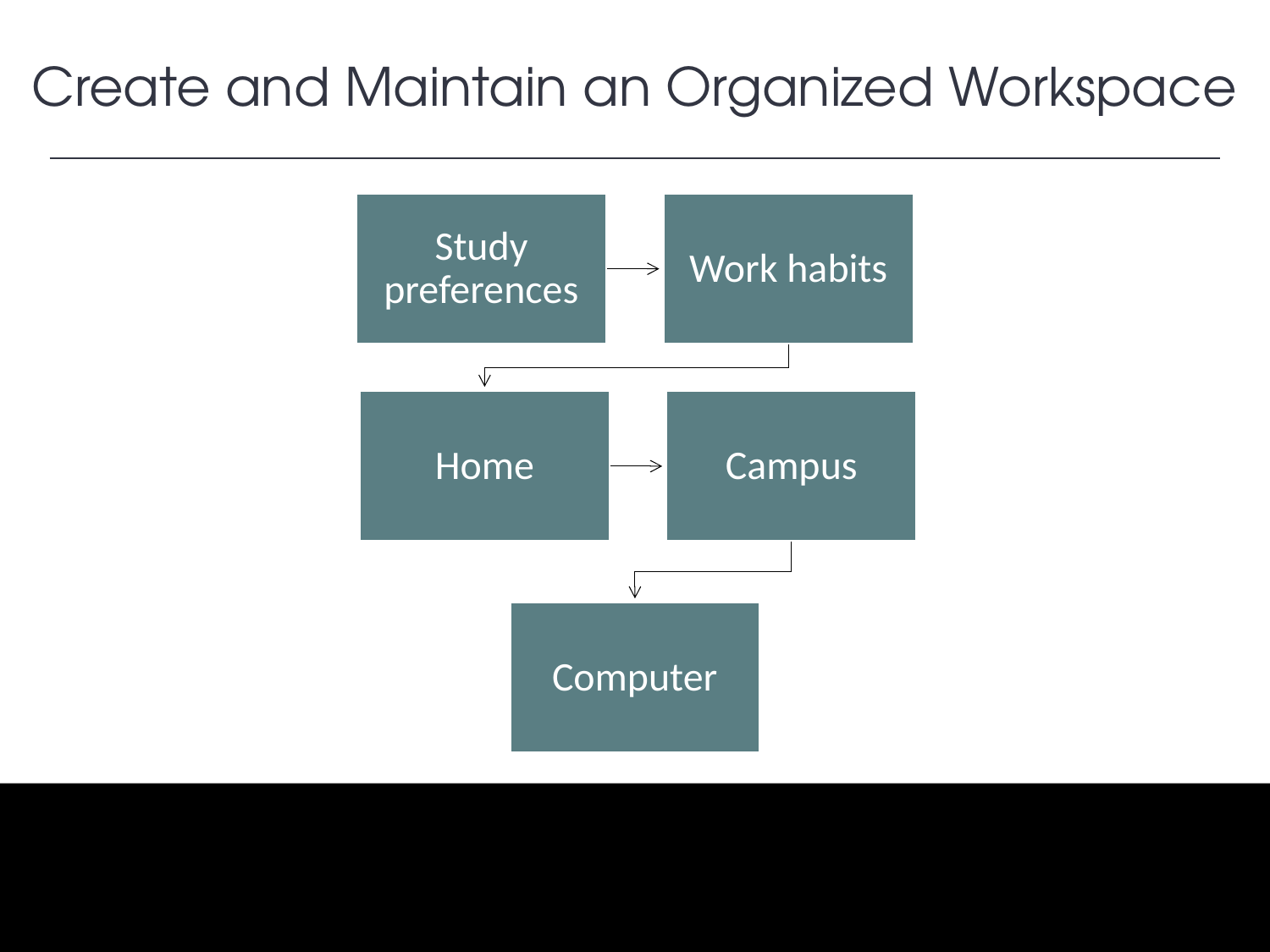

Create and Maintain an Organized Workspace
HAWKES LEARNING

Study preferences

Work habits

Home

Campus
Computer